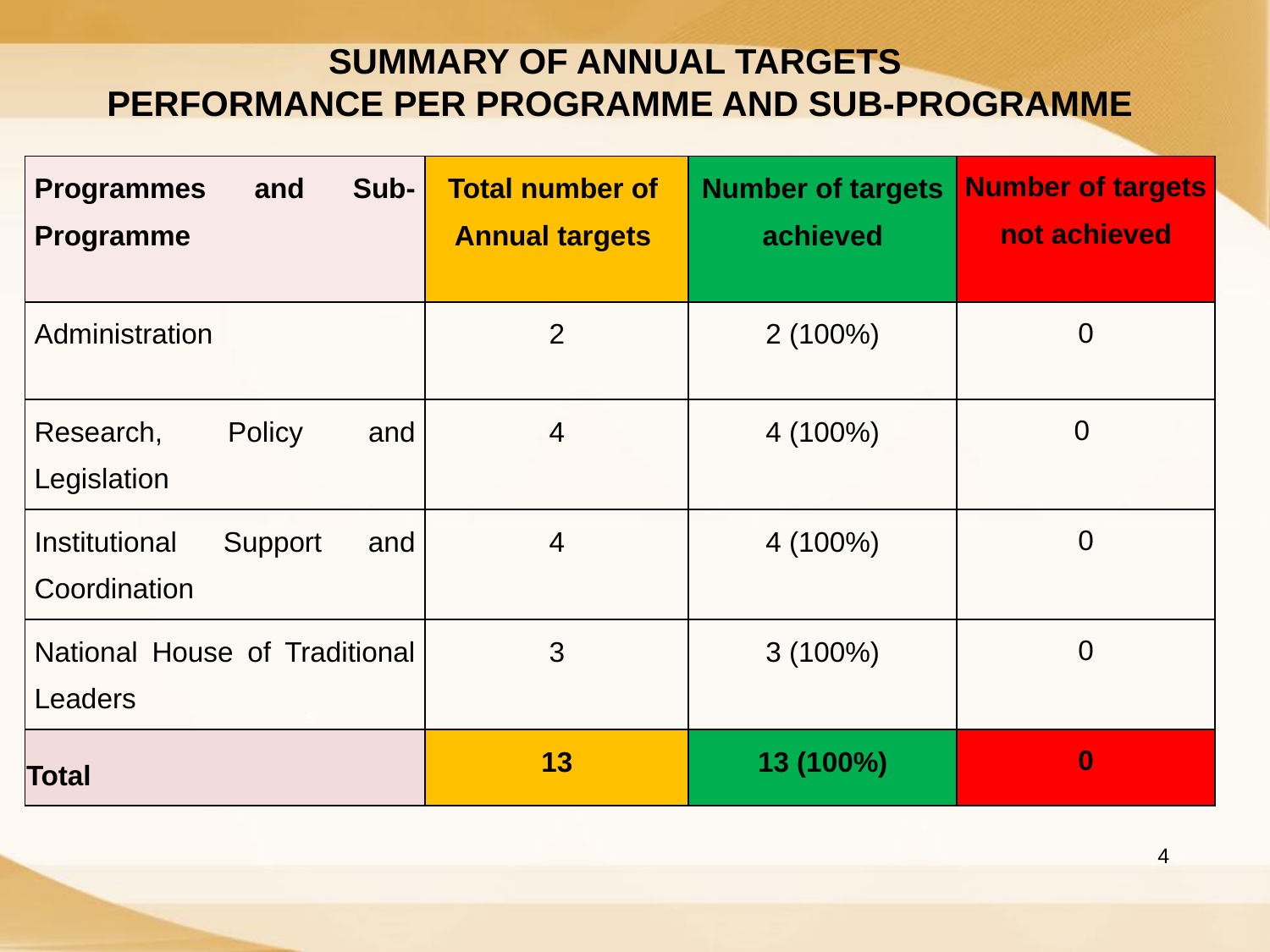

SUMMARY OF ANNUAL TARGETS
 PERFORMANCE PER PROGRAMME AND SUB-PROGRAMME
| Programmes and Sub-Programme | Total number of Annual targets | Number of targets achieved | Number of targets not achieved |
| --- | --- | --- | --- |
| Administration | 2 | 2 (100%) | 0 |
| Research, Policy and Legislation | 4 | 4 (100%) | 0 |
| Institutional Support and Coordination | 4 | 4 (100%) | 0 |
| National House of Traditional Leaders | 3 | 3 (100%) | 0 |
| Total | 13 | 13 (100%) | 0 |
#
5
4